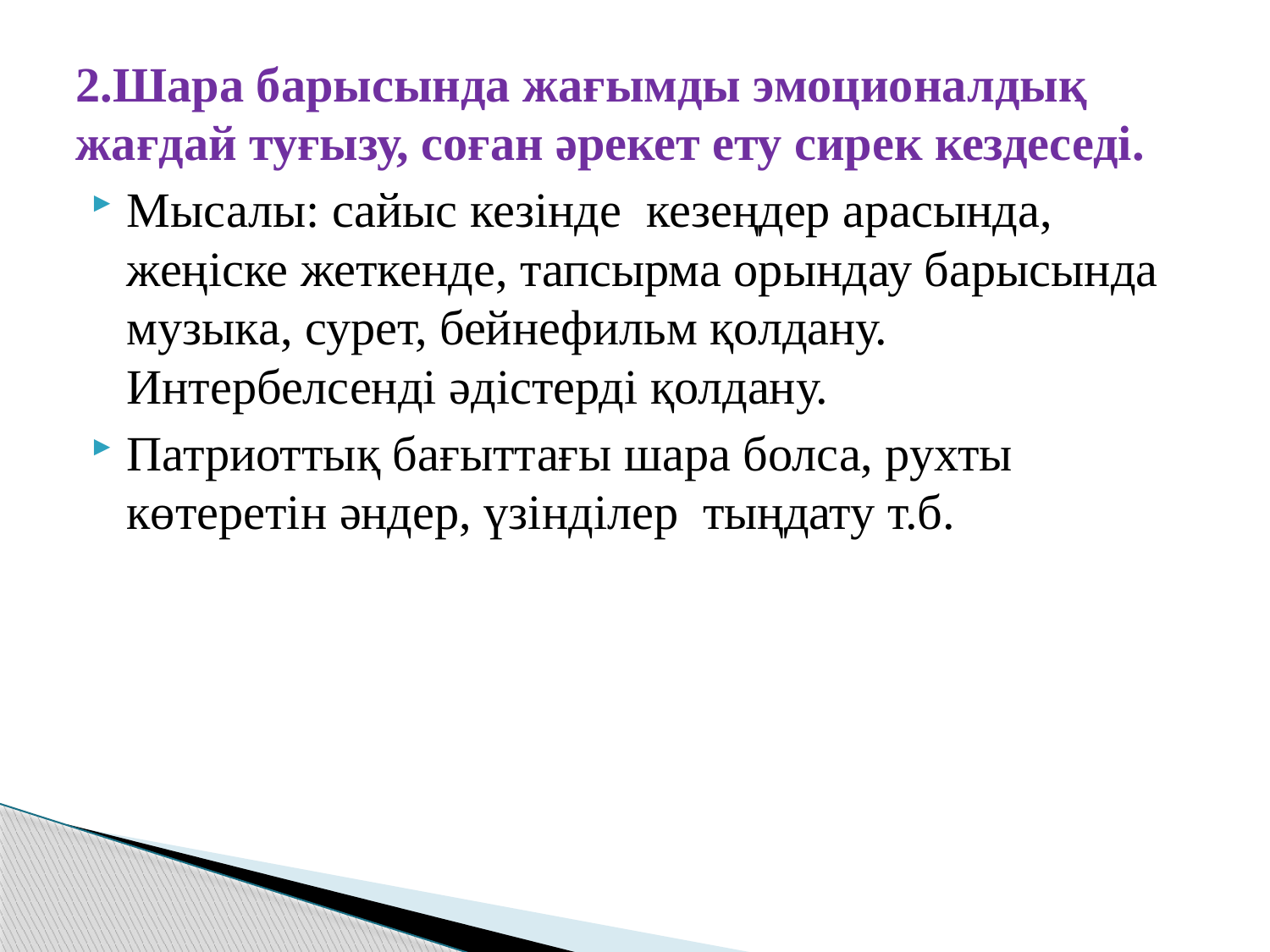

2.Шара барысында жағымды эмоционалдық жағдай туғызу, соған әрекет ету сирек кездеседі.
Мысалы: сайыс кезінде  кезеңдер арасында, жеңіске жеткенде, тапсырма орындау барысында музыка, сурет, бейнефильм қолдану.   Интербелсенді әдістерді қолдану.
Патриоттық бағыттағы шара болса, рухты көтеретін әндер, үзінділер  тыңдату т.б.